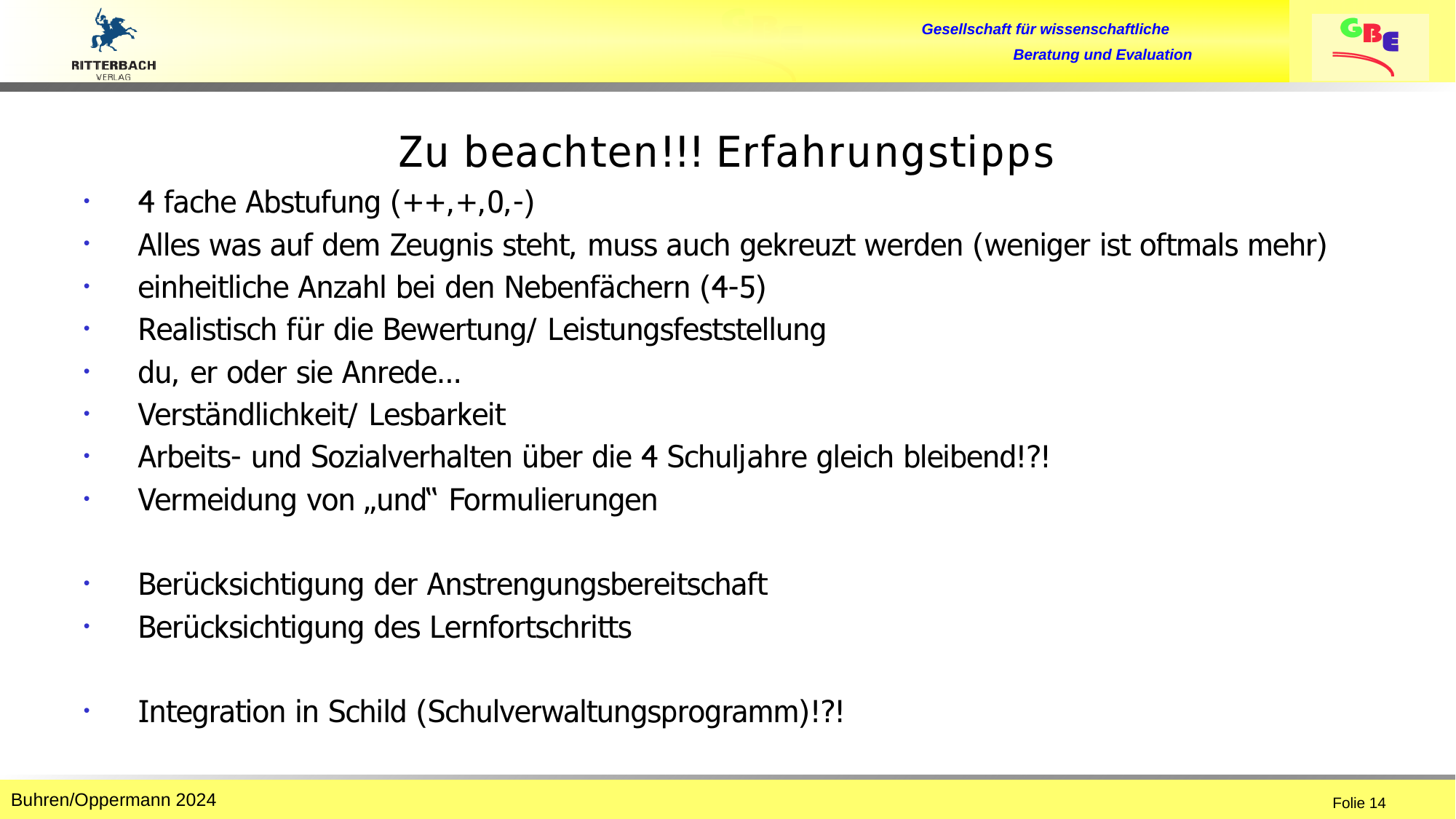

# Zu beachten!!! Erfahrungstipps
4 fache Abstufung (++,+,0,-)
Alles was auf dem Zeugnis steht, muss auch gekreuzt werden (weniger ist oftmals mehr)
einheitliche Anzahl bei den Nebenfächern (4-5)
Realistisch für die Bewertung/ Leistungsfeststellung
du, er oder sie Anrede…
Verständlichkeit/ Lesbarkeit
Arbeits- und Sozialverhalten über die 4 Schuljahre gleich bleibend!?!
Vermeidung von „und“ Formulierungen

Berücksichtigung der Anstrengungsbereitschaft
Berücksichtigung des Lernfortschritts

Integration in Schild (Schulverwaltungsprogramm)!?!